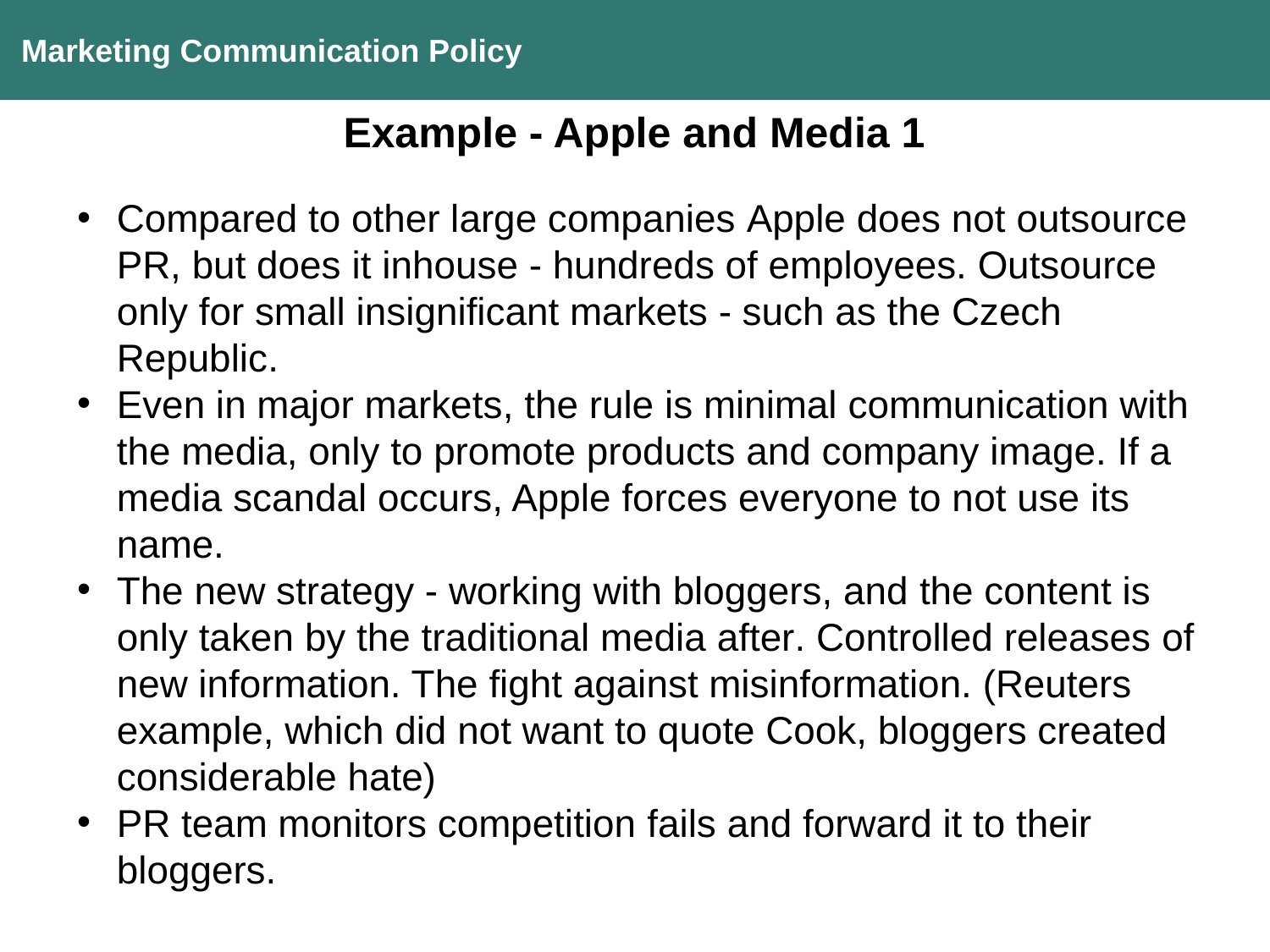

Marketing Communication Policy
Example - Apple and Media 1
Compared to other large companies Apple does not outsource PR, but does it inhouse - hundreds of employees. Outsource only for small insignificant markets - such as the Czech Republic.
Even in major markets, the rule is minimal communication with the media, only to promote products and company image. If a media scandal occurs, Apple forces everyone to not use its name.
The new strategy - working with bloggers, and the content is only taken by the traditional media after. Controlled releases of new information. The fight against misinformation. (Reuters example, which did not want to quote Cook, bloggers created considerable hate)
PR team monitors competition fails and forward it to their bloggers.